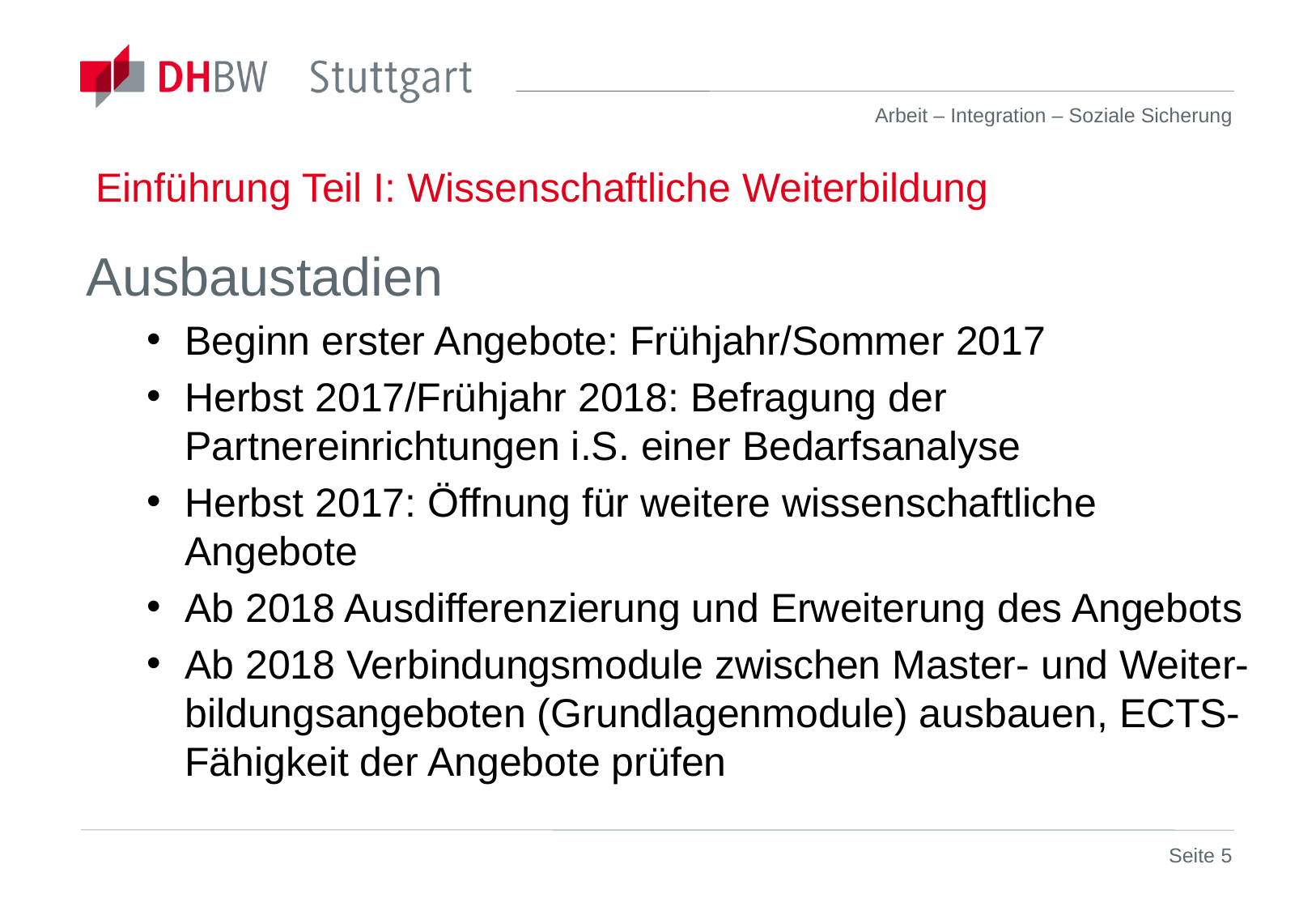

# Einführung Teil I: Wissenschaftliche Weiterbildung
Ausbaustadien
Beginn erster Angebote: Frühjahr/Sommer 2017
Herbst 2017/Frühjahr 2018: Befragung der Partnereinrichtungen i.S. einer Bedarfsanalyse
Herbst 2017: Öffnung für weitere wissenschaftliche Angebote
Ab 2018 Ausdifferenzierung und Erweiterung des Angebots
Ab 2018 Verbindungsmodule zwischen Master- und Weiter-bildungsangeboten (Grundlagenmodule) ausbauen, ECTS-Fähigkeit der Angebote prüfen

Seite 5